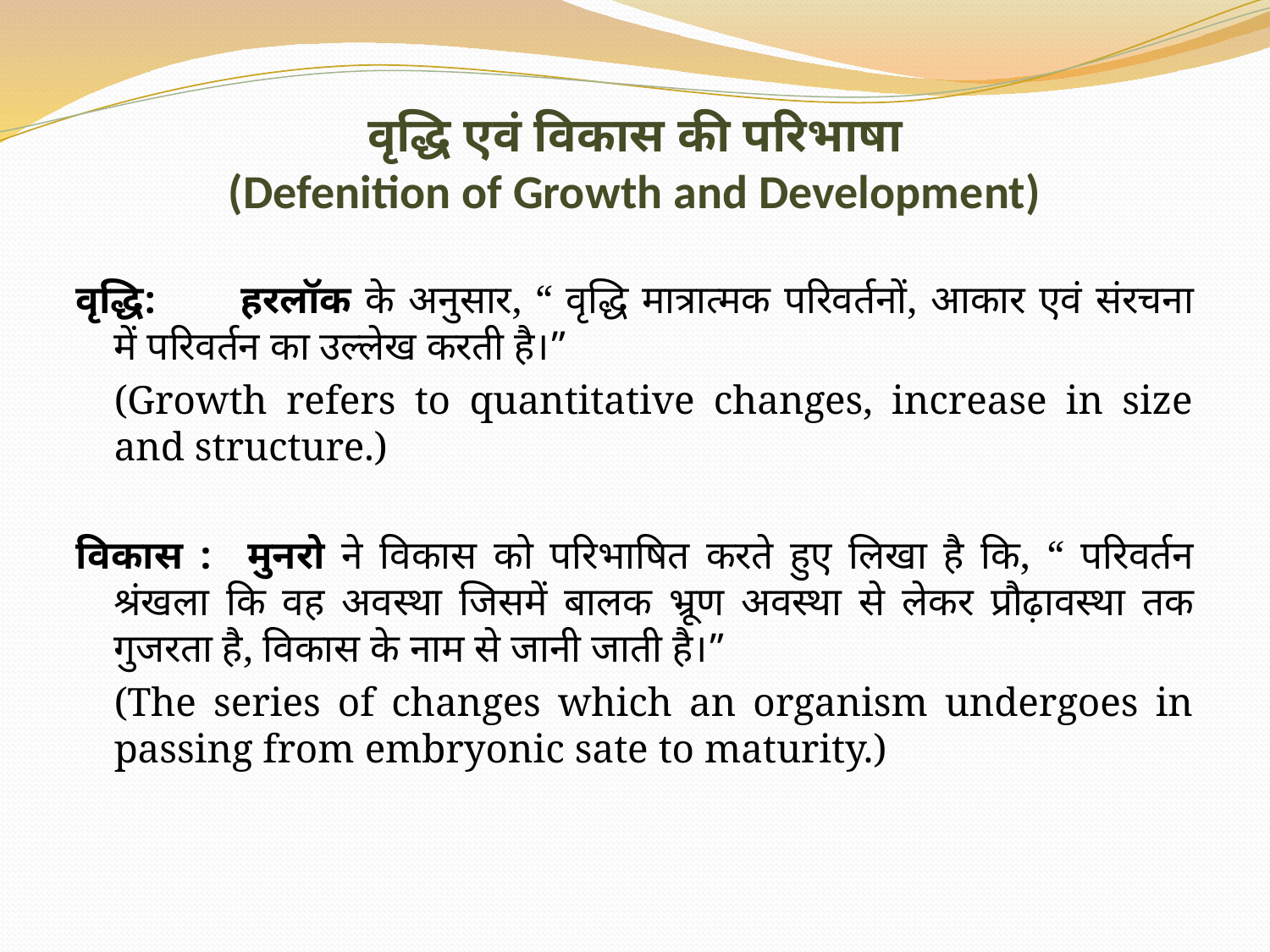

# वृद्धि एवं विकास की परिभाषा (Defenition of Growth and Development)
वृद्धि:	हरलॉक के अनुसार, “ वृद्धि मात्रात्मक परिवर्तनों, आकार एवं संरचना में परिवर्तन का उल्लेख करती है।”
	(Growth refers to quantitative changes, increase in size and structure.)

विकास :	मुनरो ने विकास को परिभाषित करते हुए लिखा है कि, “ परिवर्तन श्रंखला कि वह अवस्था जिसमें बालक भ्रूण अवस्था से लेकर प्रौढ़ावस्था तक गुजरता है, विकास के नाम से जानी जाती है।”
	(The series of changes which an organism undergoes in passing from embryonic sate to maturity.)